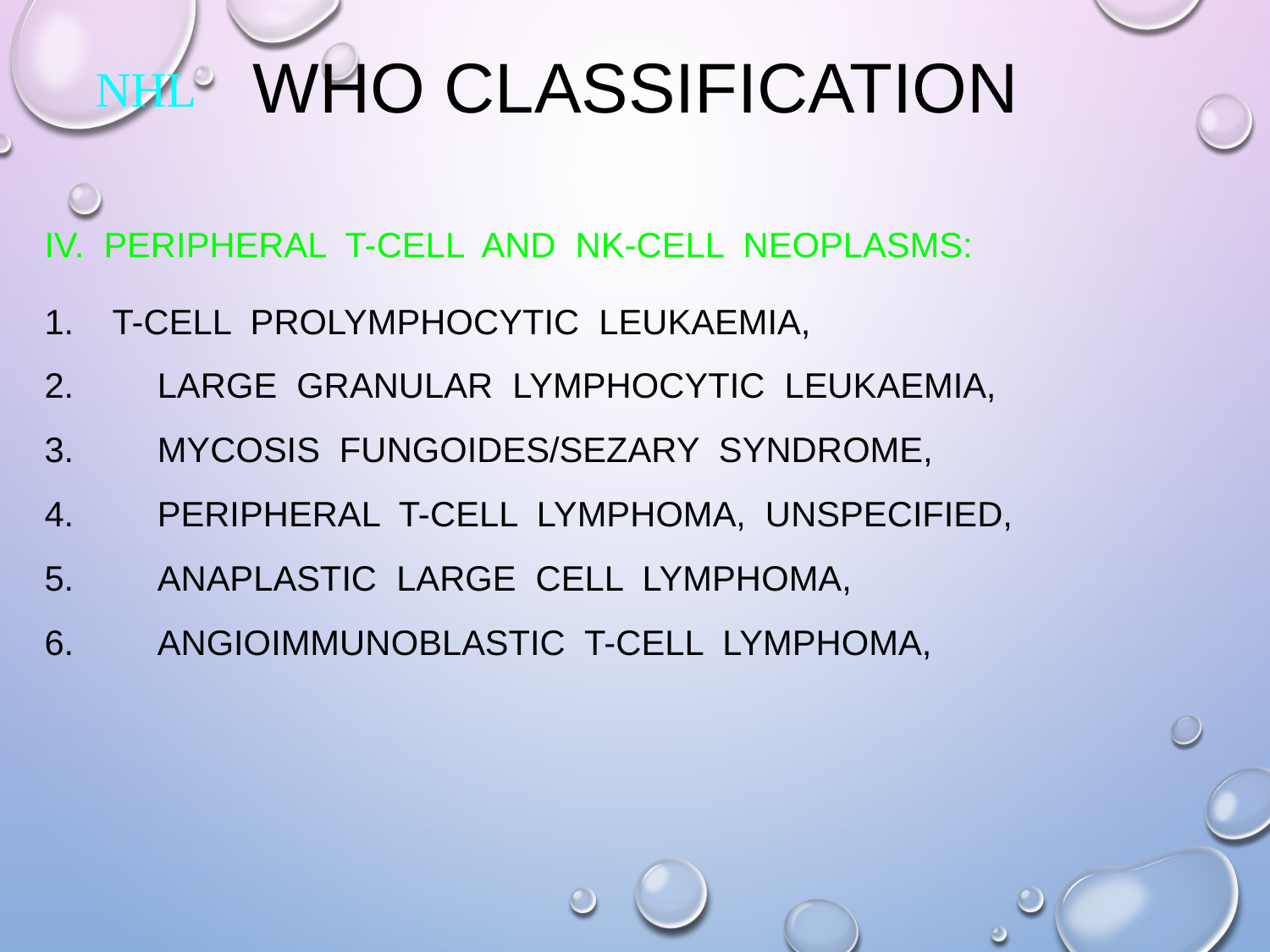

# WHO CLASSIFICATION
NHL
IV.  PERIPHERAL  T-CELL  AND  NK-CELL  NEOPLASMS:
1.    T-CELL  PROLYMPHOCYTIC  LEUKAEMIA,
LARGE  GRANULAR  LYMPHOCYTIC  LEUKAEMIA,
MYCOSIS  FUNGOIDES/SEZARY  SYNDROME,
PERIPHERAL  T-CELL  LYMPHOMA,  UNSPECIFIED,
ANAPLASTIC  LARGE  CELL  LYMPHOMA,
ANGIOIMMUNOBLASTIC  T-CELL  LYMPHOMA,